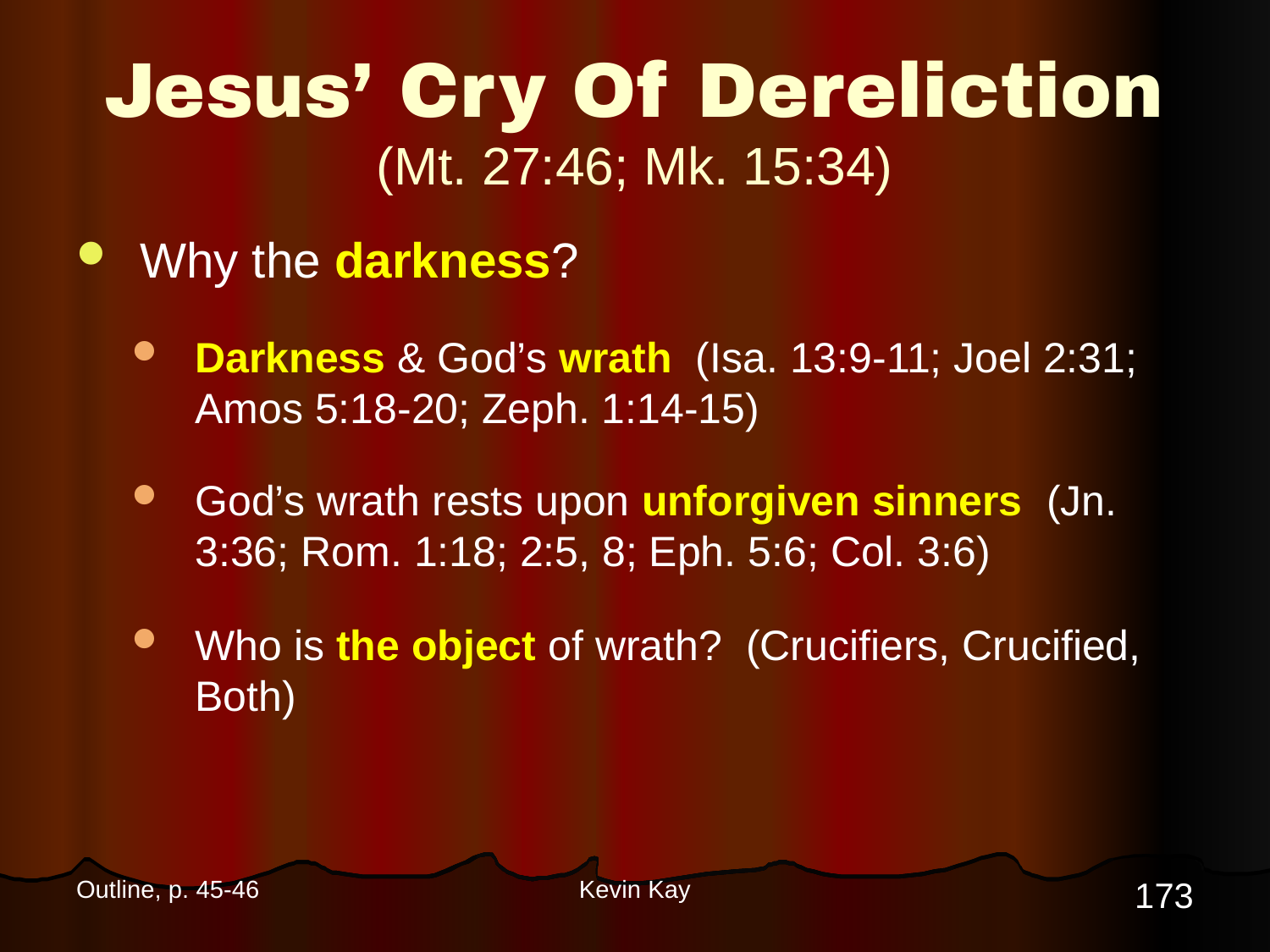

# Jesus’ Cry Of Dereliction (Mt. 27:46; Mk. 15:34)
Why the darkness?
Darkness & God’s wrath  (Isa. 13:9-11; Joel 2:31; Amos 5:18-20; Zeph. 1:14-15)
God’s wrath rests upon unforgiven sinners  (Jn. 3:36; Rom. 1:18; 2:5, 8; Eph. 5:6; Col. 3:6)
Who is the object of wrath?  (Crucifiers, Crucified, Both)
173
Outline, p. 45-46
Kevin Kay